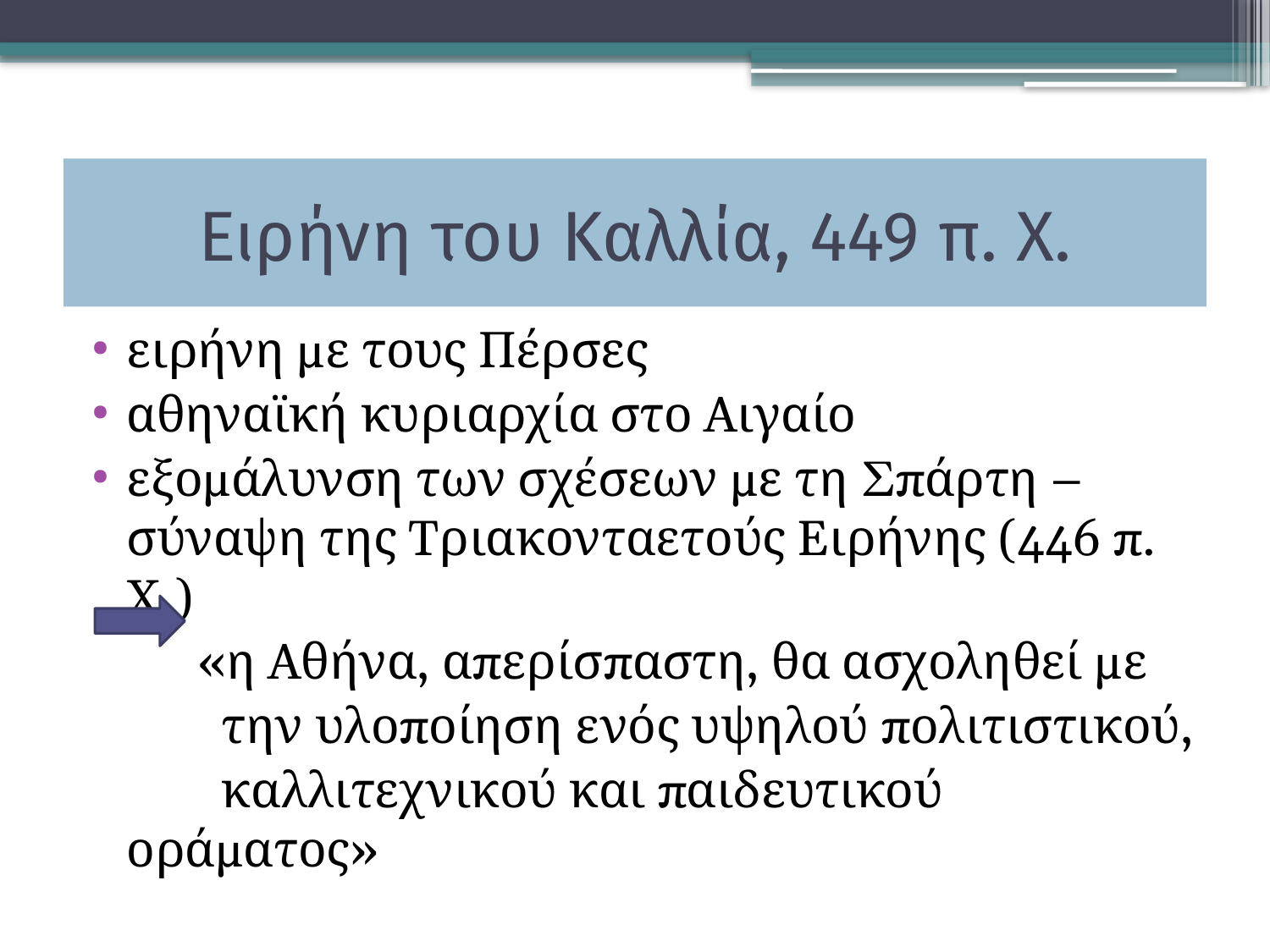

# Ειρήνη του Καλλία, 449 π. Χ.
ειρήνη με τους Πέρσες
αθηναϊκή κυριαρχία στο Αιγαίο
εξομάλυνση των σχέσεων με τη Σπάρτη – σύναψη της Τριακονταετούς Ειρήνης (446 π. Χ.)
         «η Αθήνα, απερίσπαστη, θα ασχοληθεί με
           την υλοποίηση ενός υψηλού πολιτιστικού,
           καλλιτεχνικού και παιδευτικού οράματος»